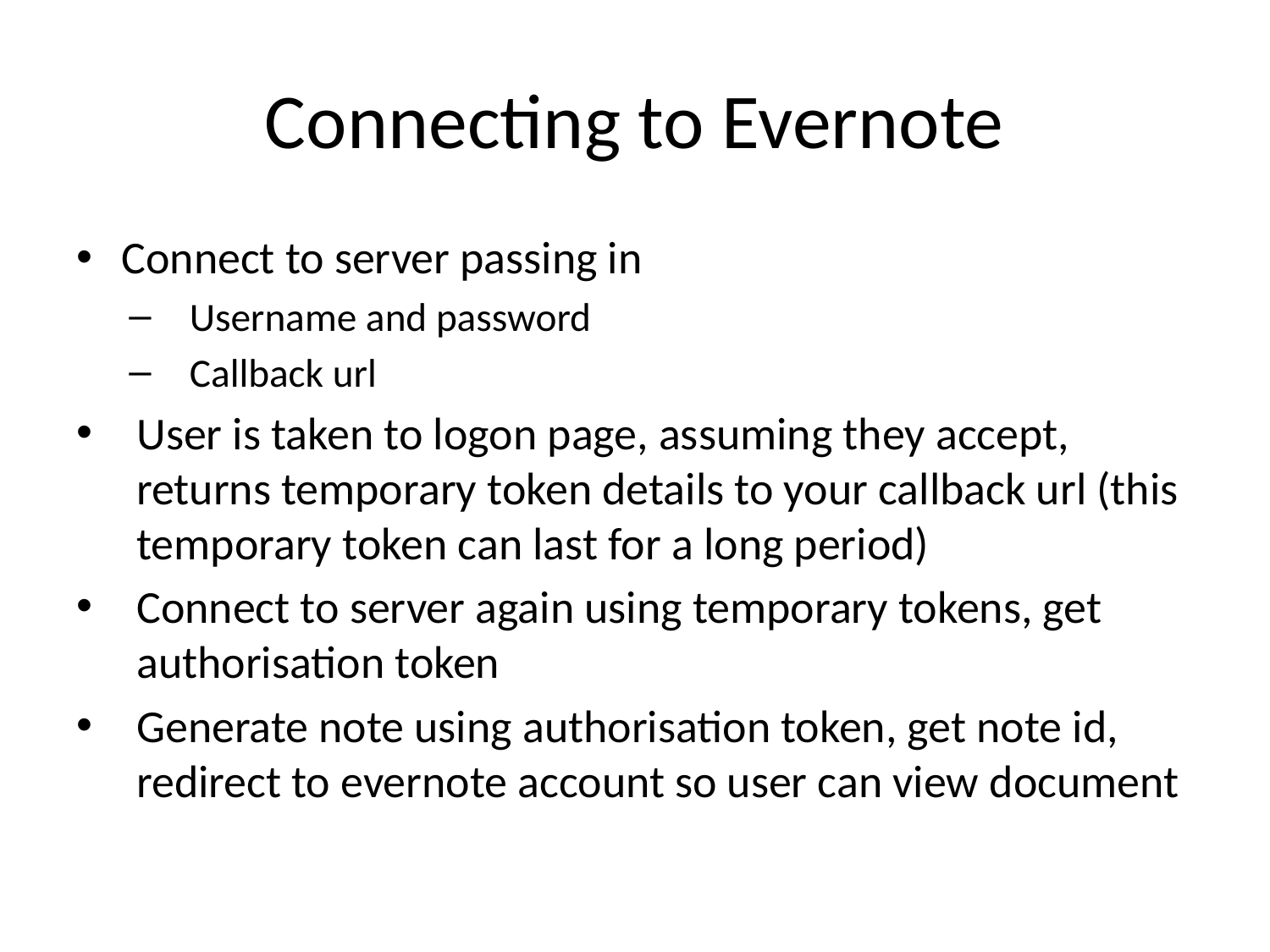

# Connecting to Evernote
Connect to server passing in
Username and password
Callback url
User is taken to logon page, assuming they accept, returns temporary token details to your callback url (this temporary token can last for a long period)
Connect to server again using temporary tokens, get authorisation token
Generate note using authorisation token, get note id, redirect to evernote account so user can view document